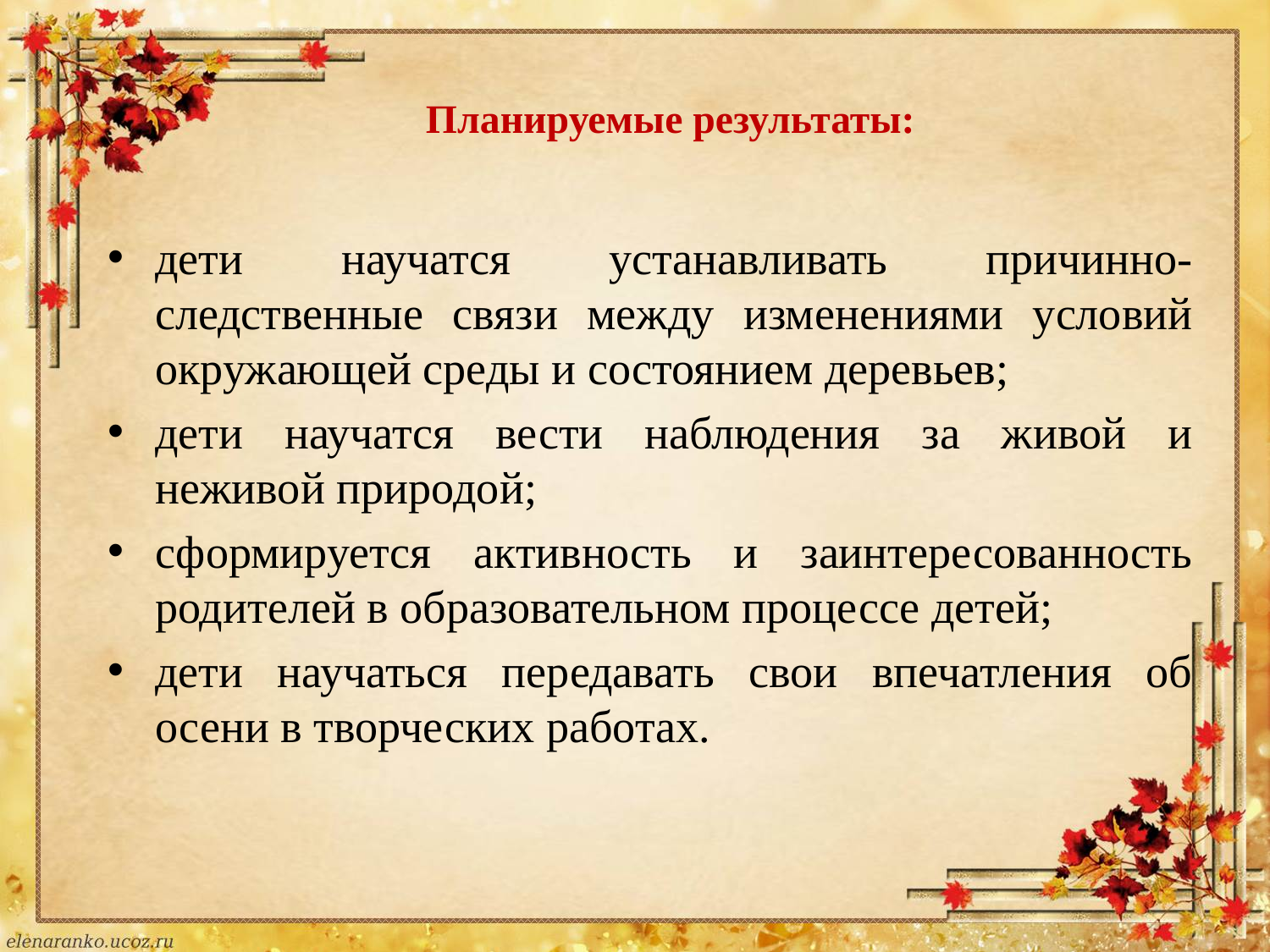

# Планируемые результаты:
дети научатся устанавливать причинно-следственные связи между изменениями условий окружающей среды и состоянием деревьев;
дети научатся вести наблюдения за живой и неживой природой;
сформируется активность и заинтересованность родителей в образовательном процессе детей;
дети научаться передавать свои впечатления об осени в творческих работах.